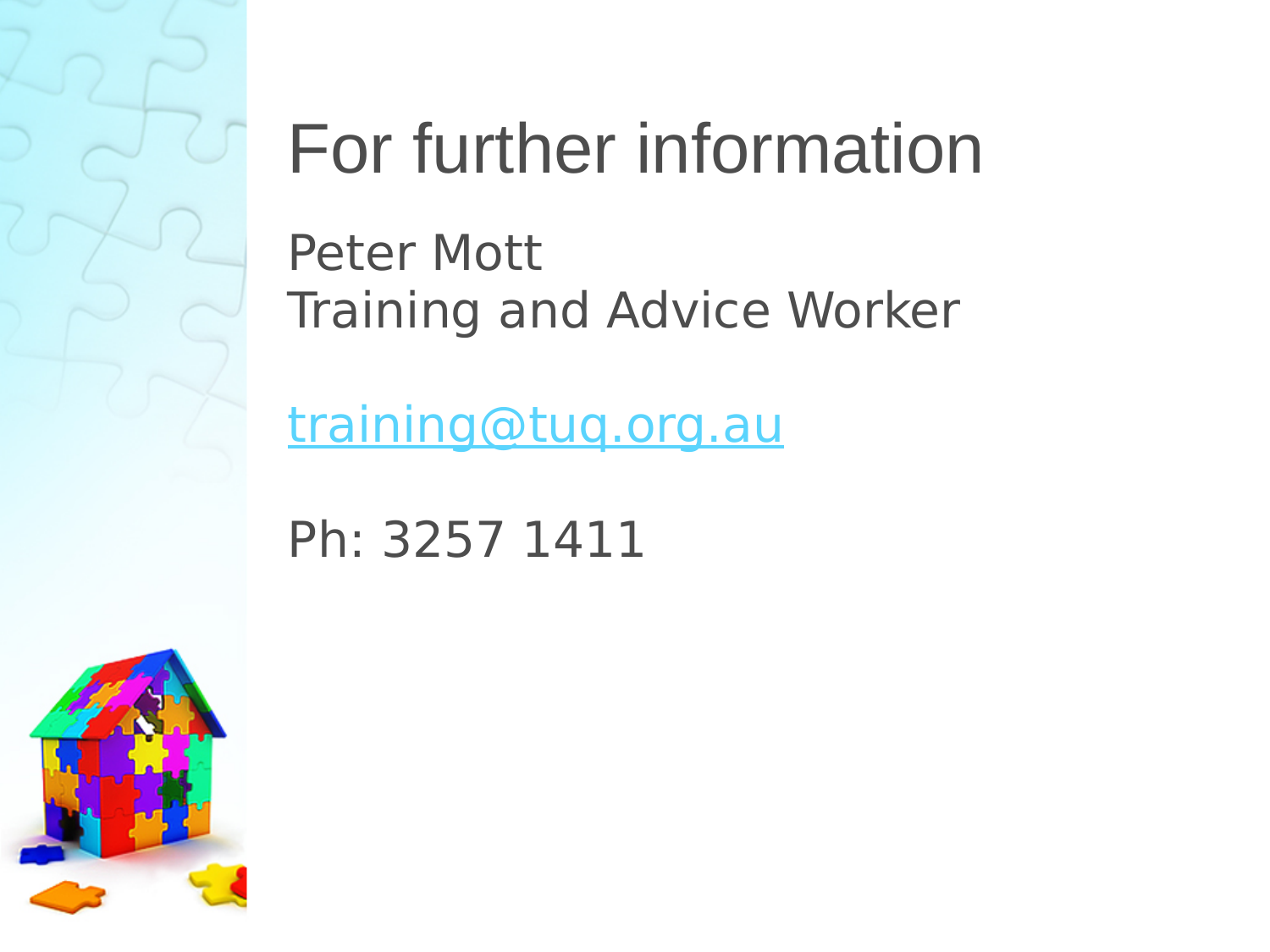

# For further information
Peter Mott
Training and Advice Worker

training@tuq.org.au

Ph: 3257 1411